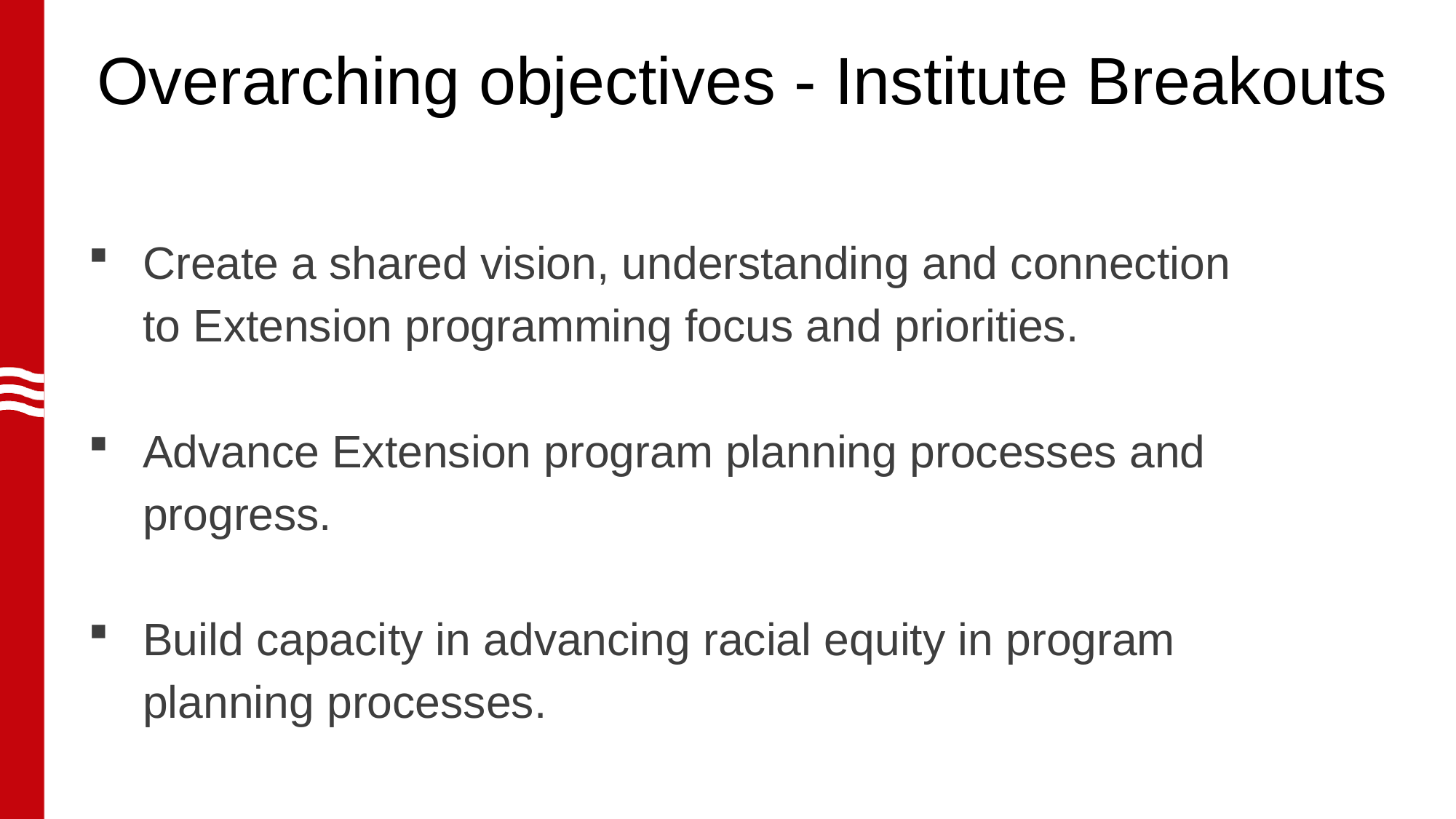

# Overarching objectives - Institute Breakouts
Create a shared vision, understanding and connection to Extension programming focus and priorities.

Advance Extension program planning processes and progress.

Build capacity in advancing racial equity in program planning processes.